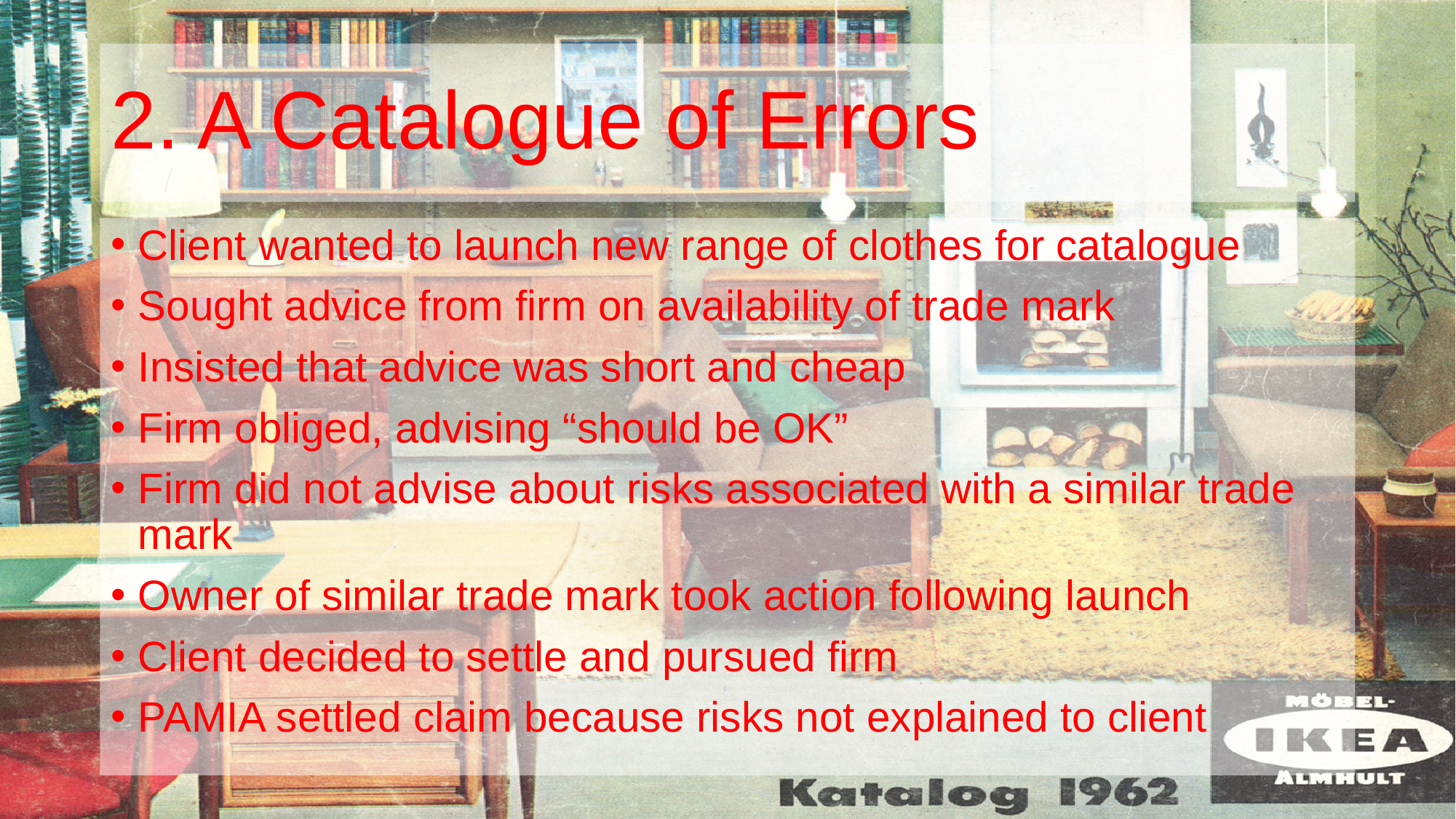

# 2. A Catalogue of Errors
Client wanted to launch new range of clothes for catalogue
Sought advice from firm on availability of trade mark
Insisted that advice was short and cheap
Firm obliged, advising “should be OK”
Firm did not advise about risks associated with a similar trade mark
Owner of similar trade mark took action following launch
Client decided to settle and pursued firm
PAMIA settled claim because risks not explained to client